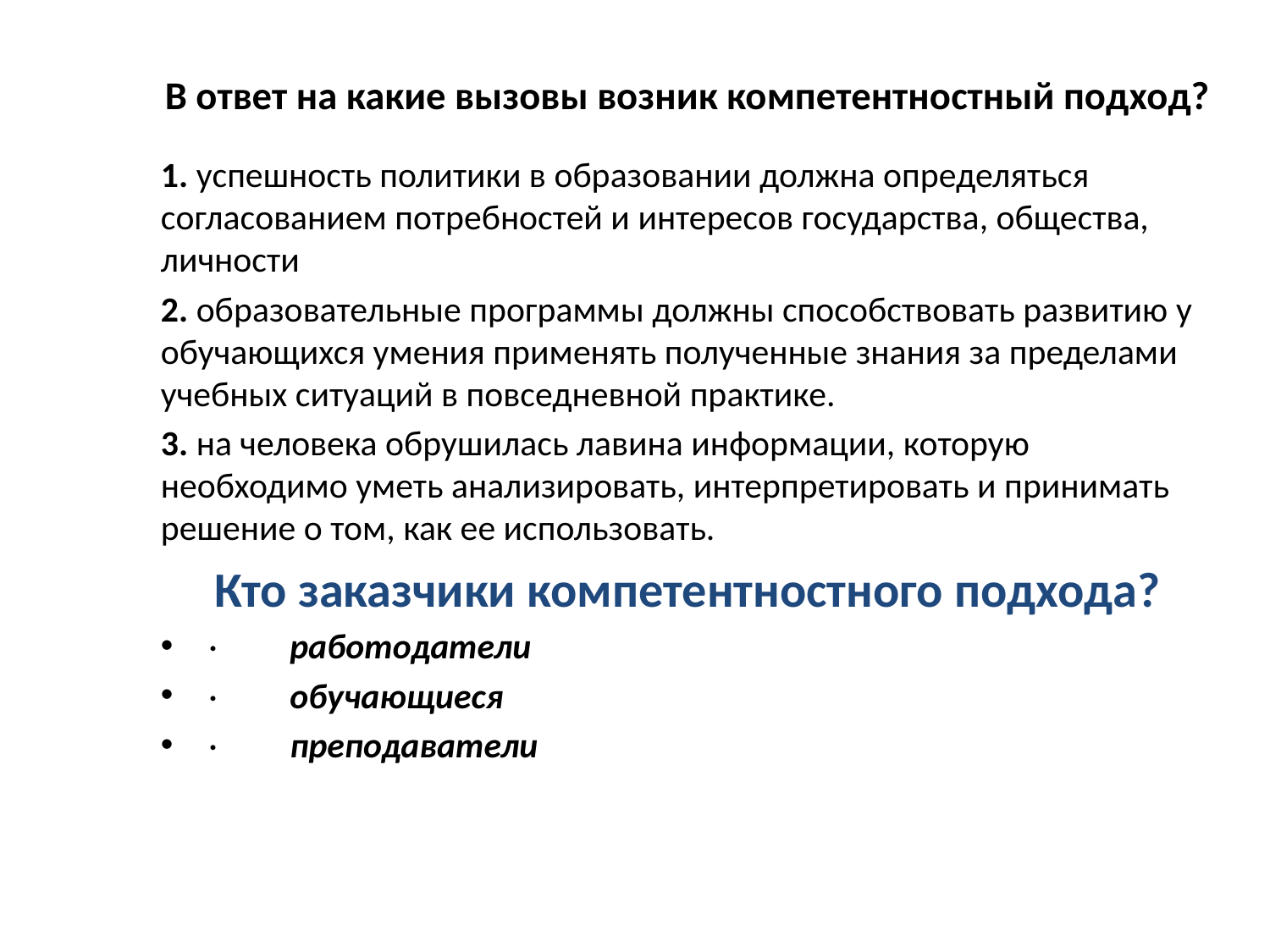

# В ответ на какие вызовы возник компетентностный подход?
1. успешность политики в образовании должна определяться согласованием потребностей и интересов государства, общества, личности
2. образовательные программы должны способствовать развитию у обучающихся умения применять полученные знания за пределами учебных ситуаций в повседневной практике.
3. на человека обрушилась лавина информации, которую необходимо уметь анализировать, интерпретировать и принимать решение о том, как ее использовать.
Кто заказчики компетентностного подхода?
·         работодатели
·         обучающиеся
·         преподаватели